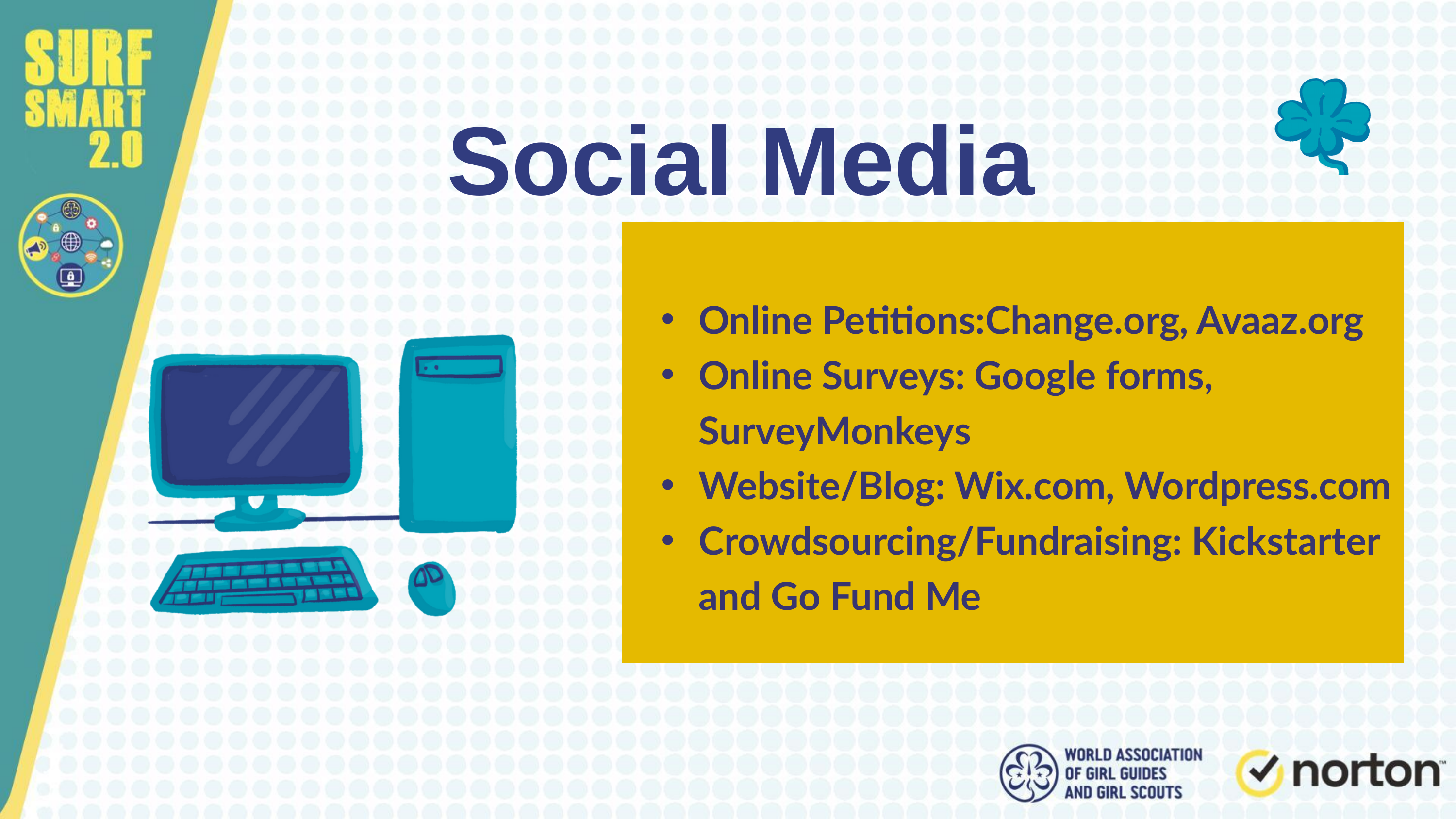

Social Media

Online Petitions:Change.org, Avaaz.org
Online Surveys: Google forms, SurveyMonkeys
Website/Blog: Wix.com, Wordpress.com
Crowdsourcing/Fundraising: Kickstarter and Go Fund Me